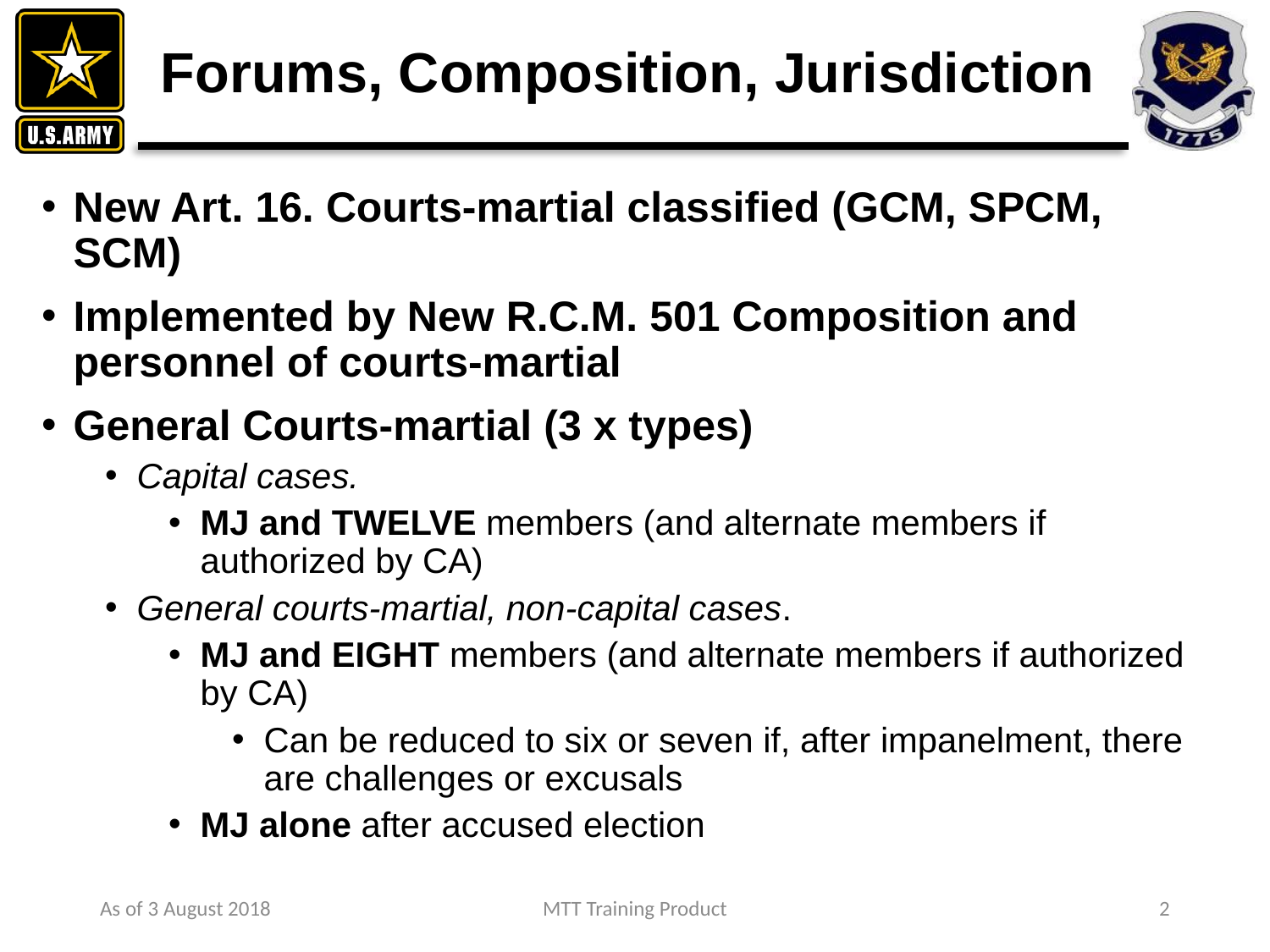

# Forums, Composition, Jurisdiction
New Art. 16. Courts-martial classified (GCM, SPCM, SCM)
Implemented by New R.C.M. 501 Composition and personnel of courts-martial
General Courts-martial (3 x types)
Capital cases.
MJ and TWELVE members (and alternate members if authorized by CA)
General courts-martial, non-capital cases.
MJ and EIGHT members (and alternate members if authorized by CA)
Can be reduced to six or seven if, after impanelment, there are challenges or excusals
MJ alone after accused election
As of 3 August 2018
MTT Training Product
2